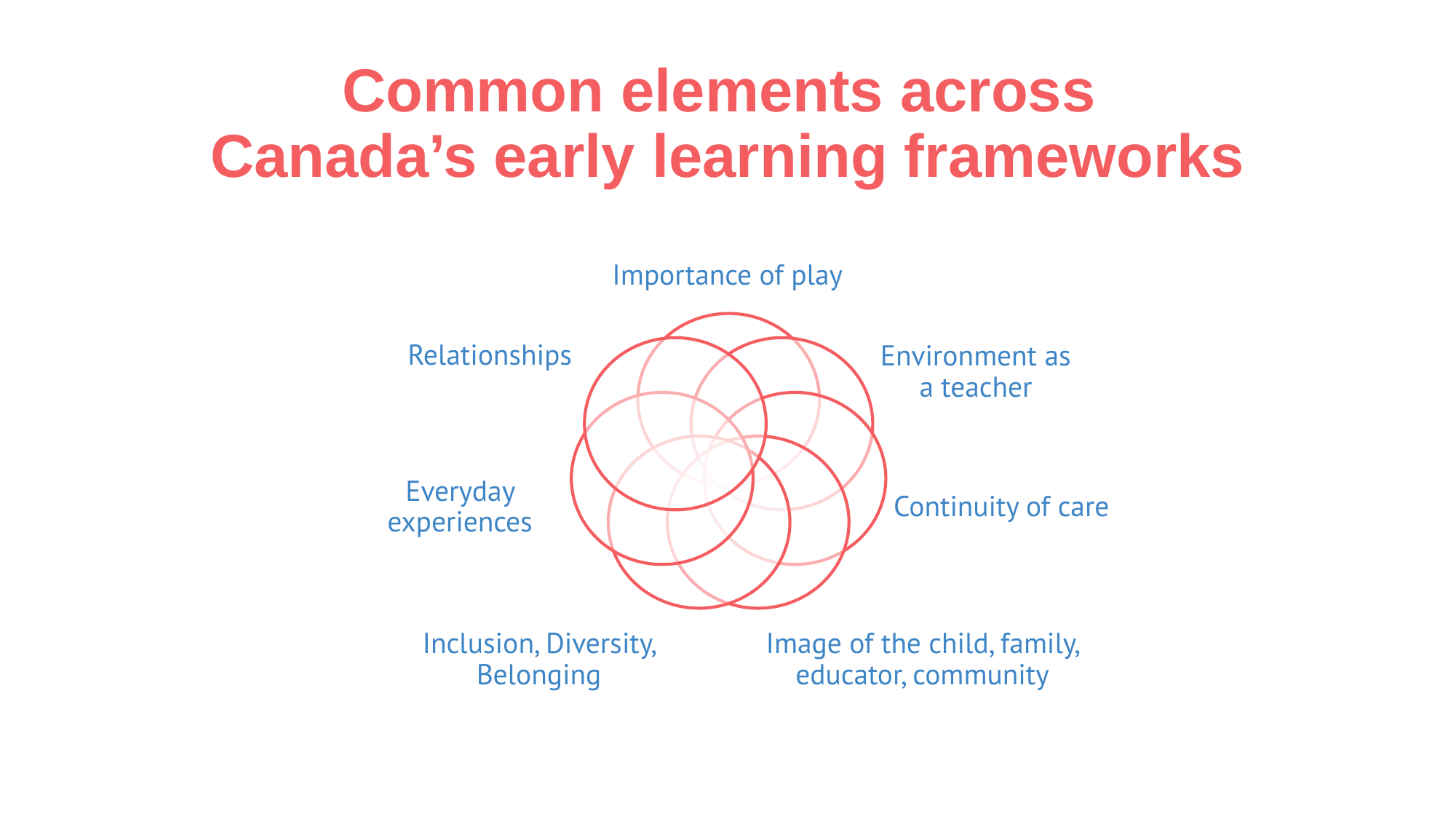

# Common elements across
Canada’s early learning frameworks
Importance of play

Relationships

Environment as a teacher

Continuity of care
Everyday experiences

Image of the child, family, educator, community
Inclusion, Diversity, Belonging